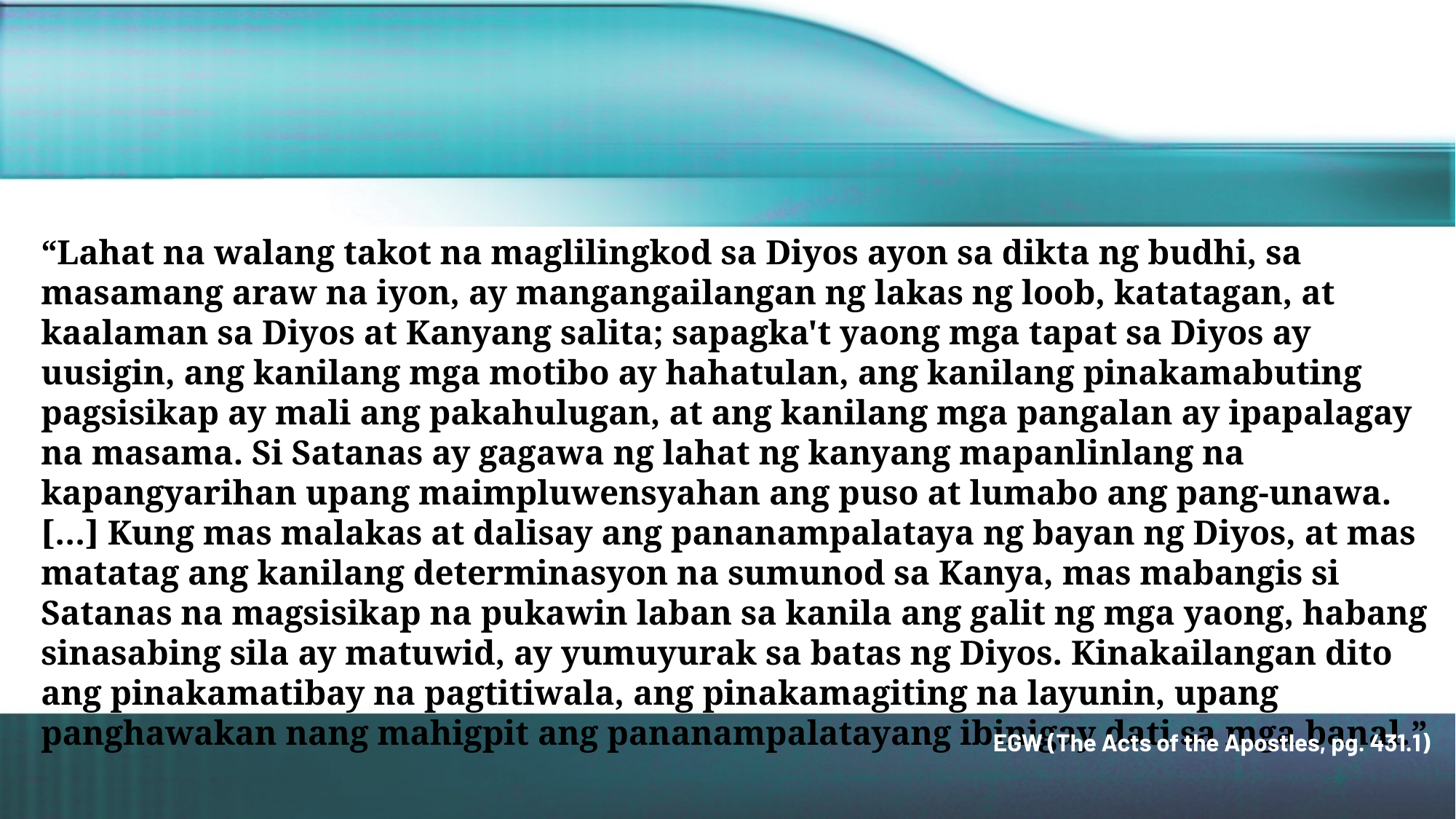

“Lahat na walang takot na maglilingkod sa Diyos ayon sa dikta ng budhi, sa masamang araw na iyon, ay mangangailangan ng lakas ng loob, katatagan, at kaalaman sa Diyos at Kanyang salita; sapagka't yaong mga tapat sa Diyos ay uusigin, ang kanilang mga motibo ay hahatulan, ang kanilang pinakamabuting pagsisikap ay mali ang pakahulugan, at ang kanilang mga pangalan ay ipapalagay na masama. Si Satanas ay gagawa ng lahat ng kanyang mapanlinlang na kapangyarihan upang maimpluwensyahan ang puso at lumabo ang pang-unawa.[…] Kung mas malakas at dalisay ang pananampalataya ng bayan ng Diyos, at mas matatag ang kanilang determinasyon na sumunod sa Kanya, mas mabangis si Satanas na magsisikap na pukawin laban sa kanila ang galit ng mga yaong, habang sinasabing sila ay matuwid, ay yumuyurak sa batas ng Diyos. Kinakailangan dito ang pinakamatibay na pagtitiwala, ang pinakamagiting na layunin, upang panghawakan nang mahigpit ang pananampalatayang ibinigay dati sa mga banal.”
EGW (The Acts of the Apostles, pg. 431.1)